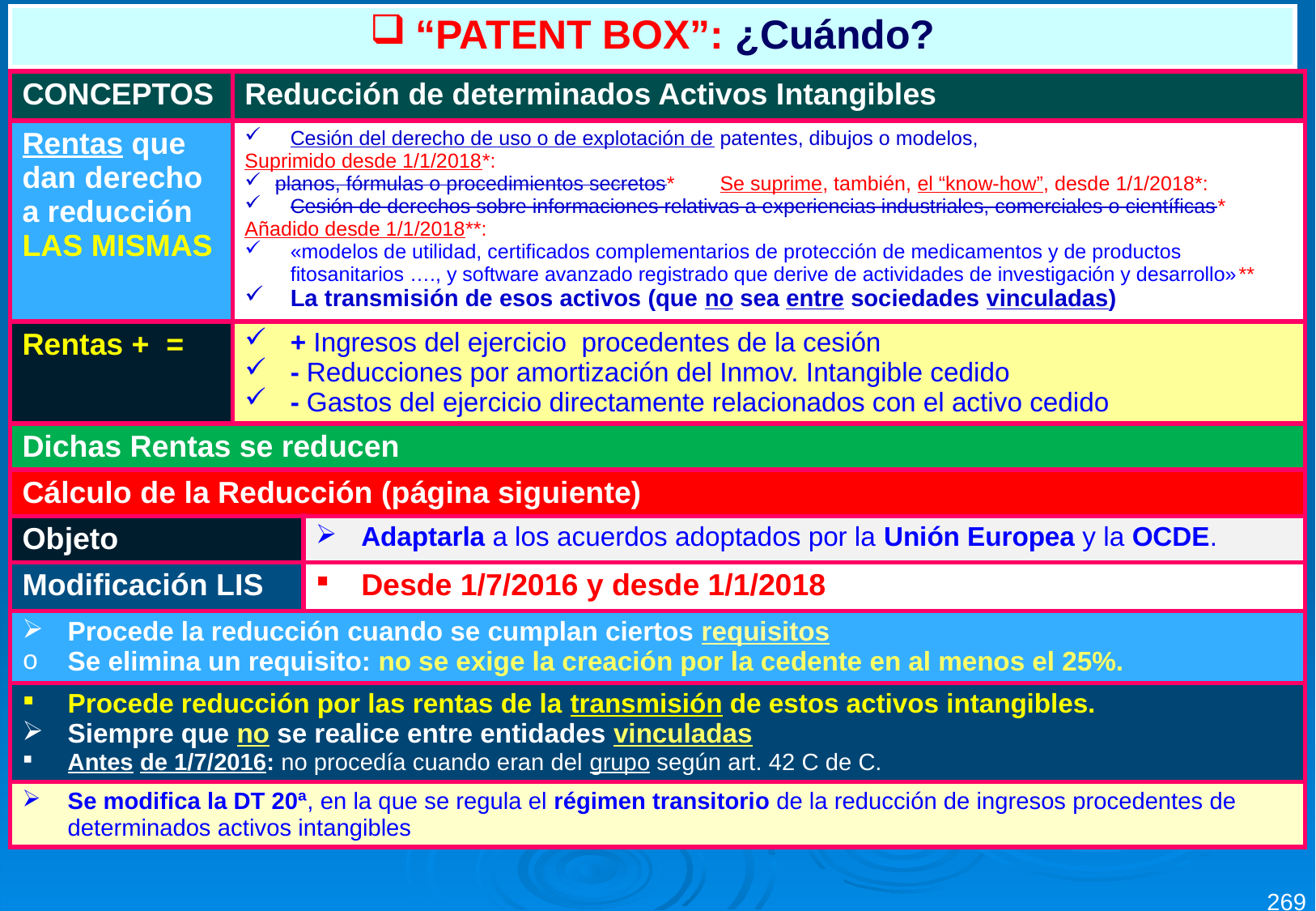

| “PATENT BOX”: ¿Cuándo? |
| --- |
| CONCEPTOS | Reducción de determinados Activos Intangibles |  |
| --- | --- | --- |
| Rentas que dan derecho a reducción LAS MISMAS | Cesión del derecho de uso o de explotación de patentes, dibujos o modelos, Suprimido desde 1/1/2018\*: planos, fórmulas o procedimientos secretos\* Se suprime, también, el “know-how”, desde 1/1/2018\*: Cesión de derechos sobre informaciones relativas a experiencias industriales, comerciales o científicas\* Añadido desde 1/1/2018\*\*: «modelos de utilidad, certificados complementarios de protección de medicamentos y de productos fitosanitarios …., y software avanzado registrado que derive de actividades de investigación y desarrollo»\*\* La transmisión de esos activos (que no sea entre sociedades vinculadas) |  |
| Rentas + = | + Ingresos del ejercicio procedentes de la cesión - Reducciones por amortización del Inmov. Intangible cedido - Gastos del ejercicio directamente relacionados con el activo cedido |  |
| Dichas Rentas se reducen |  |  |
| Cálculo de la Reducción (página siguiente) |  |  |
| Objeto |  | Adaptarla a los acuerdos adoptados por la Unión Europea y la OCDE. |
| Modificación LIS |  | Desde 1/7/2016 y desde 1/1/2018 |
| Procede la reducción cuando se cumplan ciertos requisitos Se elimina un requisito: no se exige la creación por la cedente en al menos el 25%. |  |  |
| Procede reducción por las rentas de la transmisión de estos activos intangibles. Siempre que no se realice entre entidades vinculadas Antes de 1/7/2016: no procedía cuando eran del grupo según art. 42 C de C. |  |  |
| Se modifica la DT 20ª, en la que se regula el régimen transitorio de la reducción de ingresos procedentes de determinados activos intangibles |  |  |
269